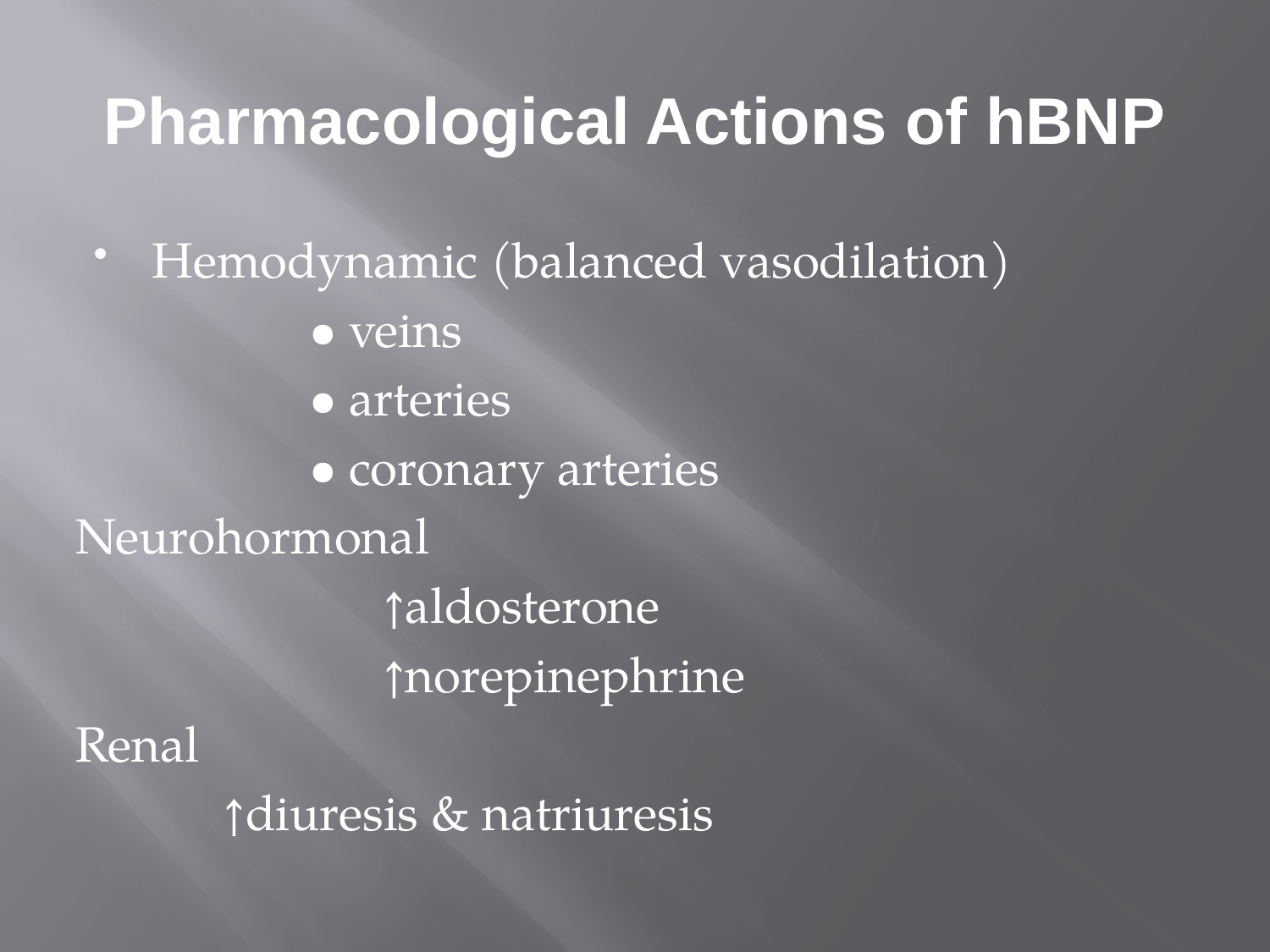

# Pharmacological Actions of hBNP
Hemodynamic (balanced vasodilation)
                   • veins
                   • arteries
                   • coronary arteries
Neurohormonal
                         ↑aldosterone
                         ↑norepinephrine
Renal
            ↑diuresis & natriuresis